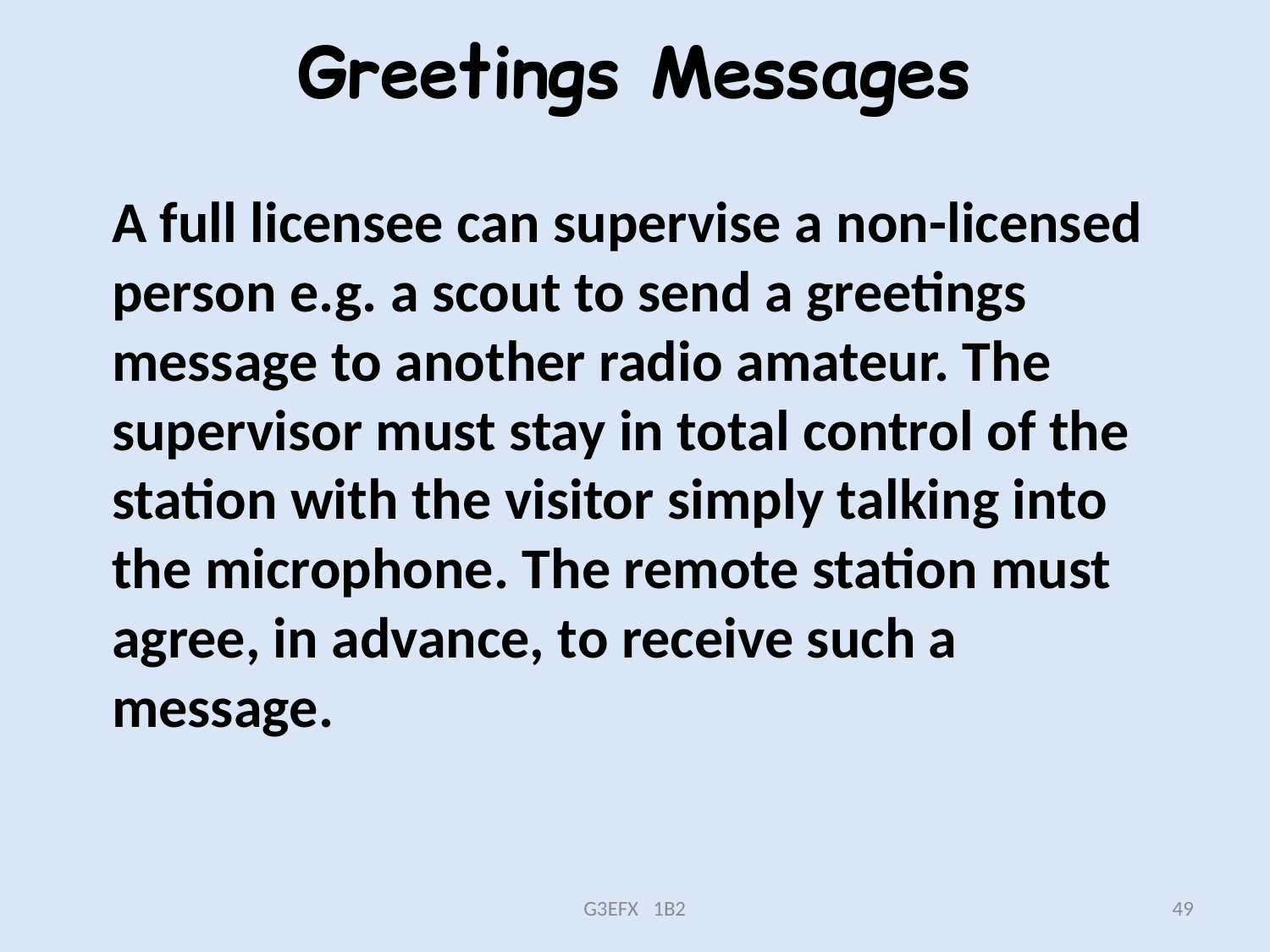

# Greetings Messages
A full licensee can supervise a non-licensed person e.g. a scout to send a greetings message to another radio amateur. The supervisor must stay in total control of the station with the visitor simply talking into the microphone. The remote station must agree, in advance, to receive such a message.

G3EFX   1B2
49